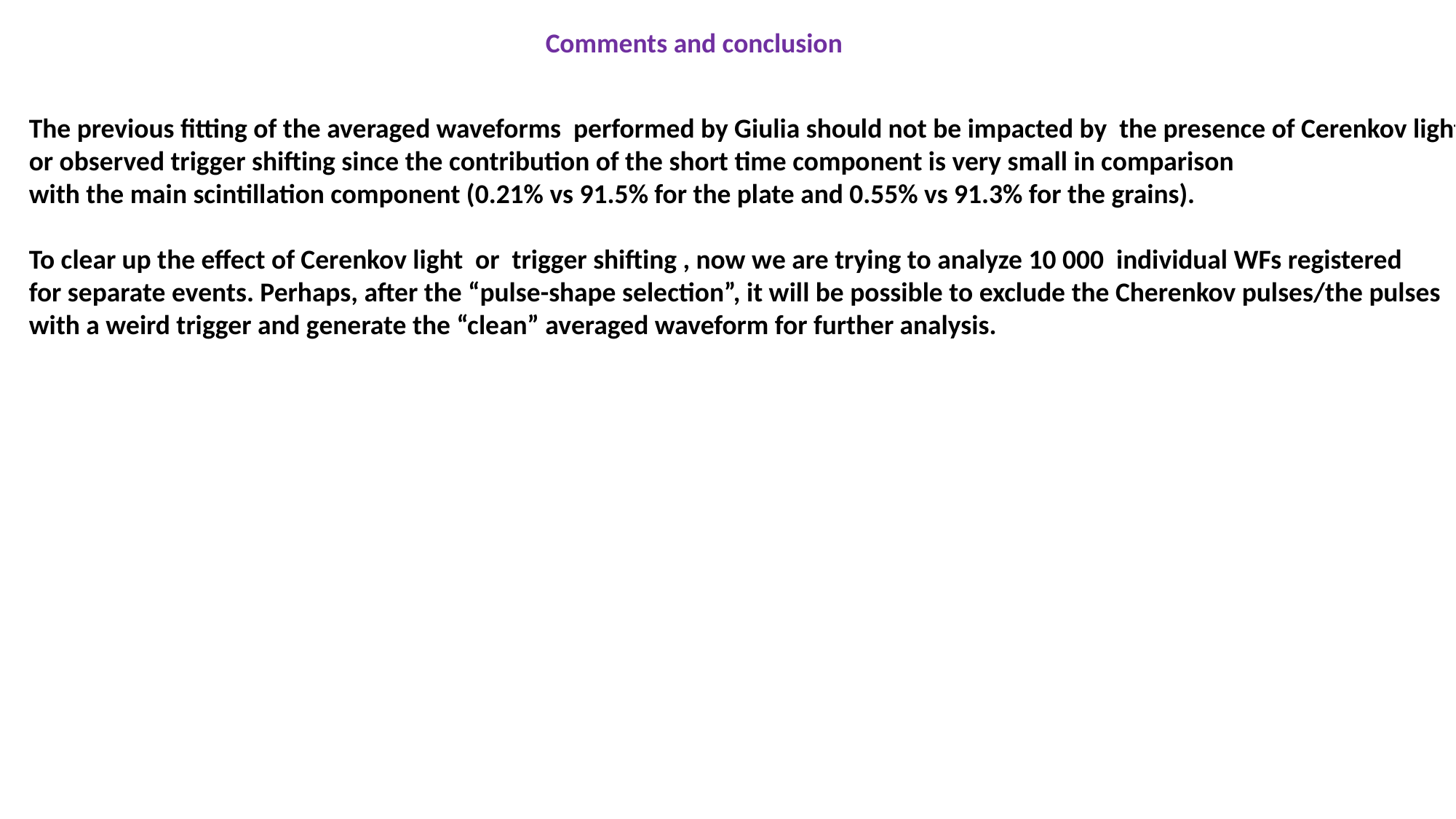

Comments and conclusion
The previous fitting of the averaged waveforms  performed by Giulia should not be impacted by  the presence of Cerenkov light
or observed trigger shifting since the contribution of the short time component is very small in comparison
with the main scintillation component (0.21% vs 91.5% for the plate and 0.55% vs 91.3% for the grains).

To clear up the effect of Cerenkov light  or  trigger shifting , now we are trying to analyze 10 000  individual WFs registered
for separate events. Perhaps, after the “pulse-shape selection”, it will be possible to exclude the Cherenkov pulses/the pulses
with a weird trigger and generate the “clean” averaged waveform for further analysis.